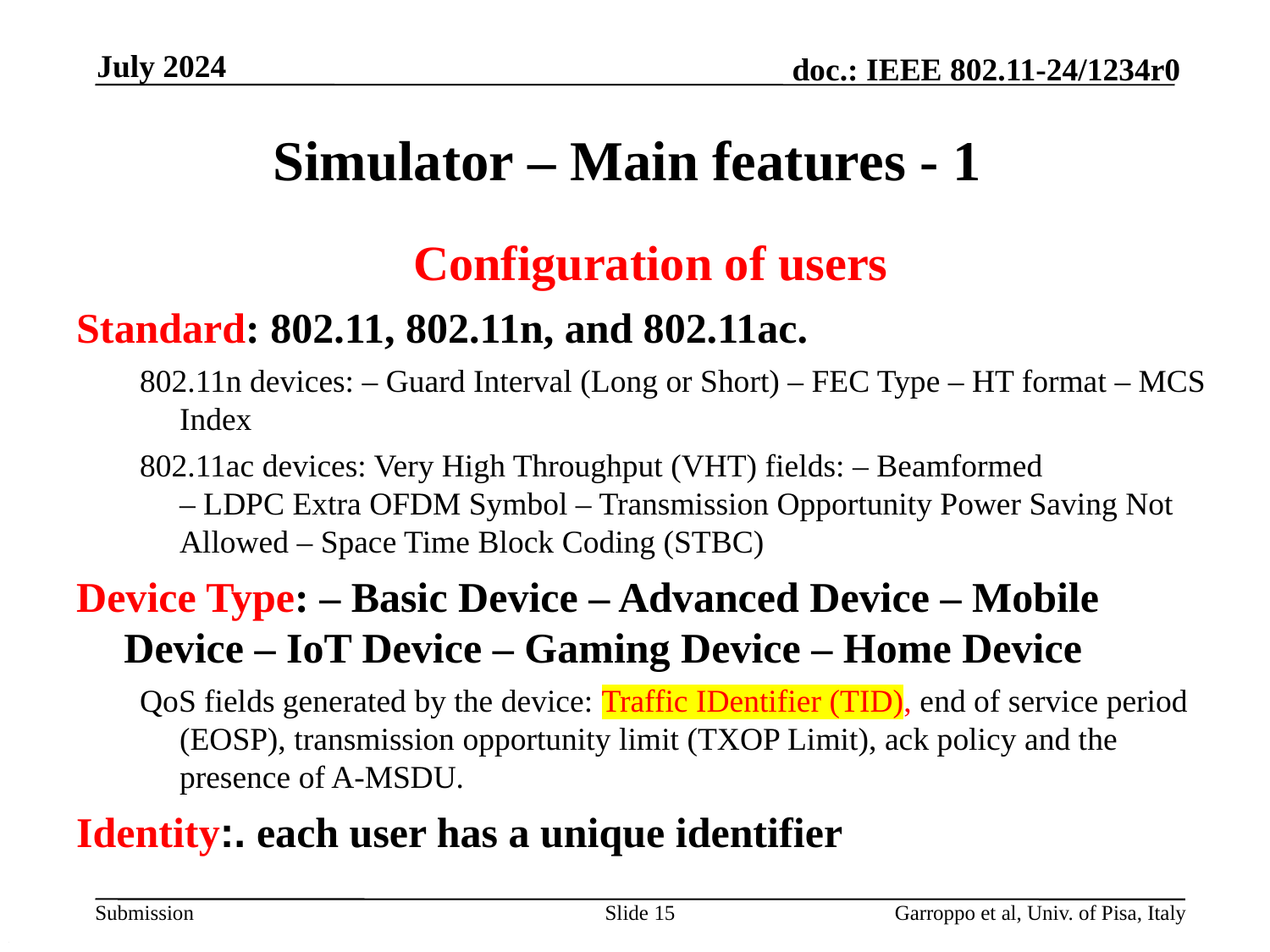

July 2024
# Simulator – Main features - 1
Configuration of users
Standard: 802.11, 802.11n, and 802.11ac.
802.11n devices: – Guard Interval (Long or Short) – FEC Type – HT format – MCS Index
802.11ac devices: Very High Throughput (VHT) fields: – Beamformed
– LDPC Extra OFDM Symbol – Transmission Opportunity Power Saving Not Allowed – Space Time Block Coding (STBC)
Device Type: – Basic Device – Advanced Device – Mobile Device – IoT Device – Gaming Device – Home Device
QoS fields generated by the device: Traffic IDentifier (TID), end of service period (EOSP), transmission opportunity limit (TXOP Limit), ack policy and the presence of A-MSDU.
Identity:. each user has a unique identifier
Slide 15
Garroppo et al, Univ. of Pisa, Italy